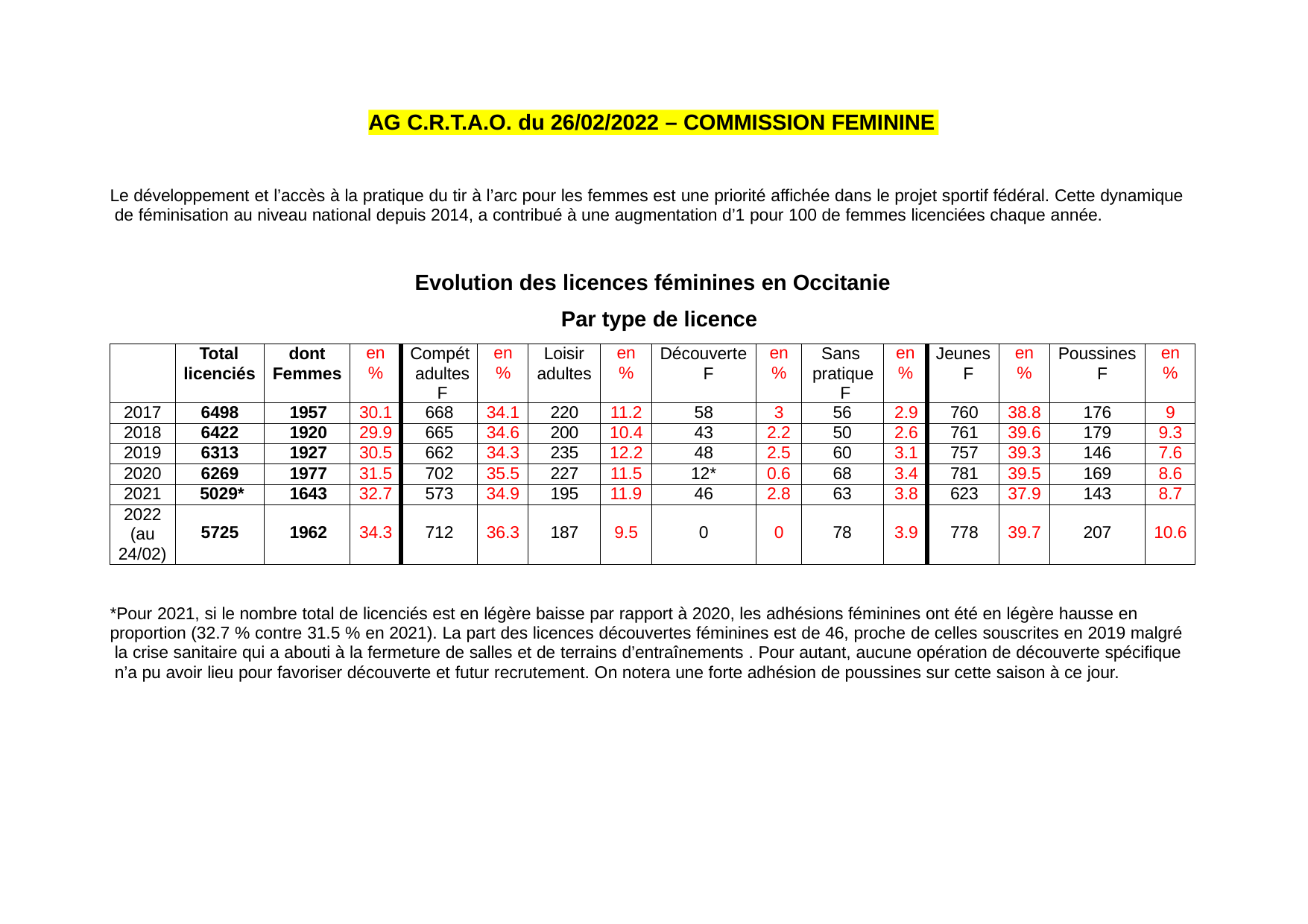

AG C.R.T.A.O. du 26/02/2022 – COMMISSION FEMININE
Le développement et l’accès à la pratique du tir à l’arc pour les femmes est une priorité affichée dans le projet sportif fédéral. Cette dynamique  de féminisation au niveau national depuis 2014, a contribué à une augmentation d’1 pour 100 de femmes licenciées chaque année.

Evolution des licences féminines en Occitanie  Par type de licence
|  | Total licenciés | dont Femmes | en % | Compét adultes F | en % | Loisir adultes | en % | Découverte F | en % | Sans pratique F | en % | Jeunes F | en % | Poussines F | en % |
| --- | --- | --- | --- | --- | --- | --- | --- | --- | --- | --- | --- | --- | --- | --- | --- |
| 2017 | 6498 | 1957 | 30.1 | 668 | 34.1 | 220 | 11.2 | 58 | 3 | 56 | 2.9 | 760 | 38.8 | 176 | 9 |
| 2018 | 6422 | 1920 | 29.9 | 665 | 34.6 | 200 | 10.4 | 43 | 2.2 | 50 | 2.6 | 761 | 39.6 | 179 | 9.3 |
| 2019 | 6313 | 1927 | 30.5 | 662 | 34.3 | 235 | 12.2 | 48 | 2.5 | 60 | 3.1 | 757 | 39.3 | 146 | 7.6 |
| 2020 | 6269 | 1977 | 31.5 | 702 | 35.5 | 227 | 11.5 | 12\* | 0.6 | 68 | 3.4 | 781 | 39.5 | 169 | 8.6 |
| 2021 | 5029\* | 1643 | 32.7 | 573 | 34.9 | 195 | 11.9 | 46 | 2.8 | 63 | 3.8 | 623 | 37.9 | 143 | 8.7 |
| 2022 (au 24/02) | 5725 | 1962 | 34.3 | 712 | 36.3 | 187 | 9.5 | 0 | 0 | 78 | 3.9 | 778 | 39.7 | 207 | 10.6 |
*Pour 2021, si le nombre total de licenciés est en légère baisse par rapport à 2020, les adhésions féminines ont été en légère hausse en  proportion (32.7 % contre 31.5 % en 2021). La part des licences découvertes féminines est de 46, proche de celles souscrites en 2019 malgré  la crise sanitaire qui a abouti à la fermeture de salles et de terrains d’entraînements . Pour autant, aucune opération de découverte spécifique  n’a pu avoir lieu pour favoriser découverte et futur recrutement. On notera une forte adhésion de poussines sur cette saison à ce jour.